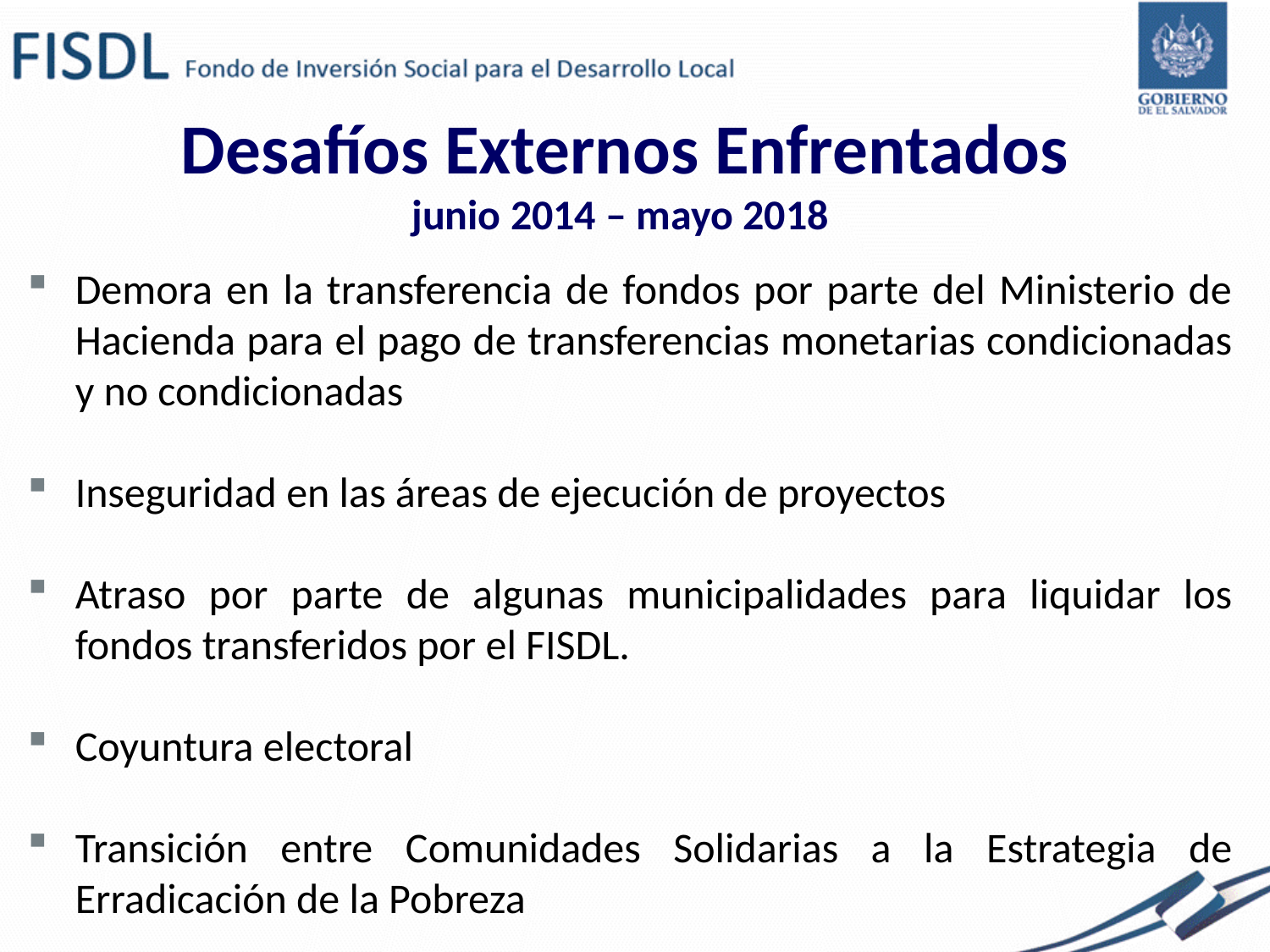

# Desafíos Externos Enfrentados junio 2014 – mayo 2018
Demora en la transferencia de fondos por parte del Ministerio de Hacienda para el pago de transferencias monetarias condicionadas y no condicionadas

Inseguridad en las áreas de ejecución de proyectos

Atraso por parte de algunas municipalidades para liquidar los fondos transferidos por el FISDL.

Coyuntura electoral

Transición entre Comunidades Solidarias a la Estrategia de Erradicación de la Pobreza